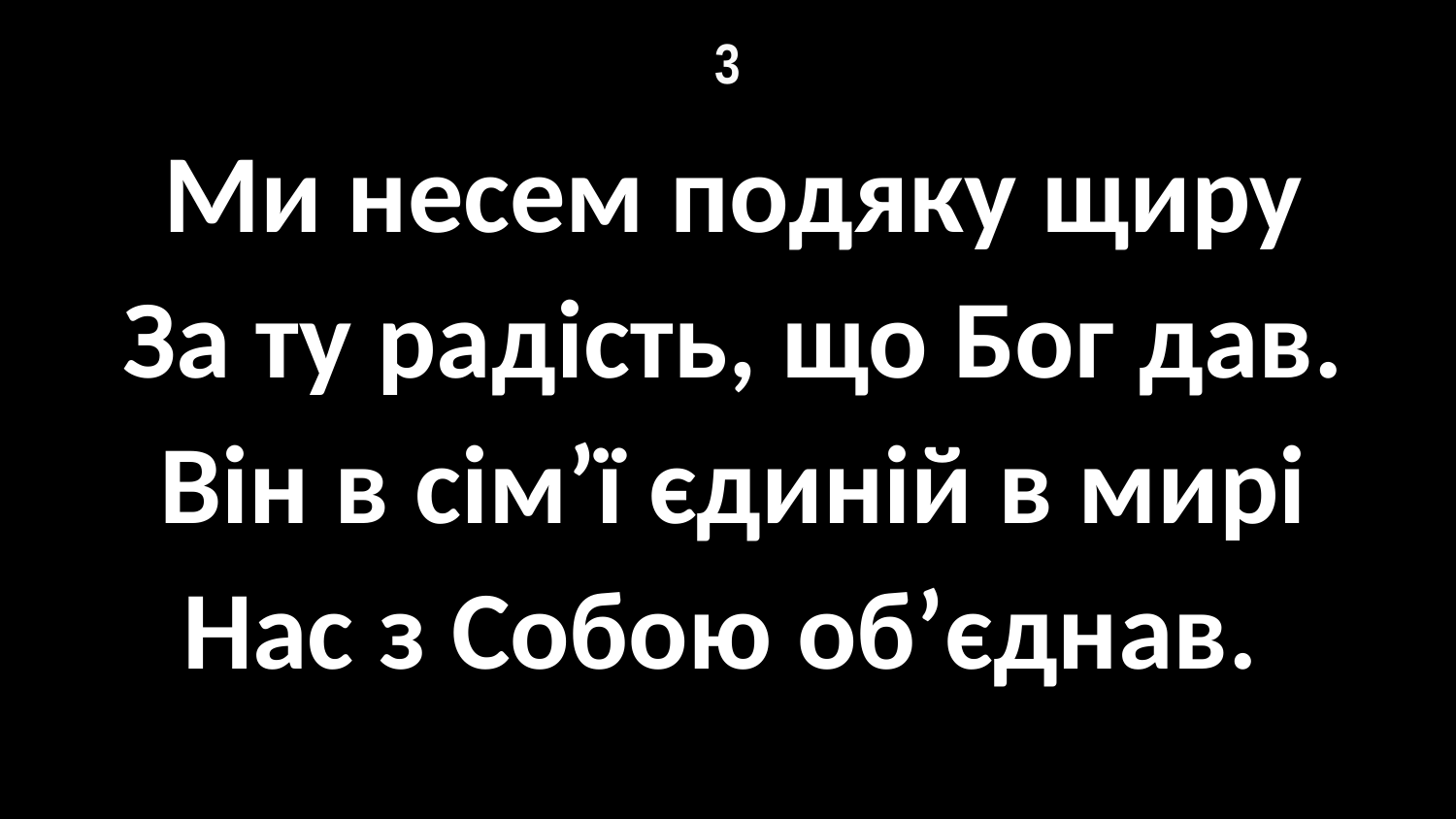

# 3
Ми несем подяку щиру
За ту радість, що Бог дав.
Він в сім’ї єдиній в мирі
Нас з Собою об’єднав.